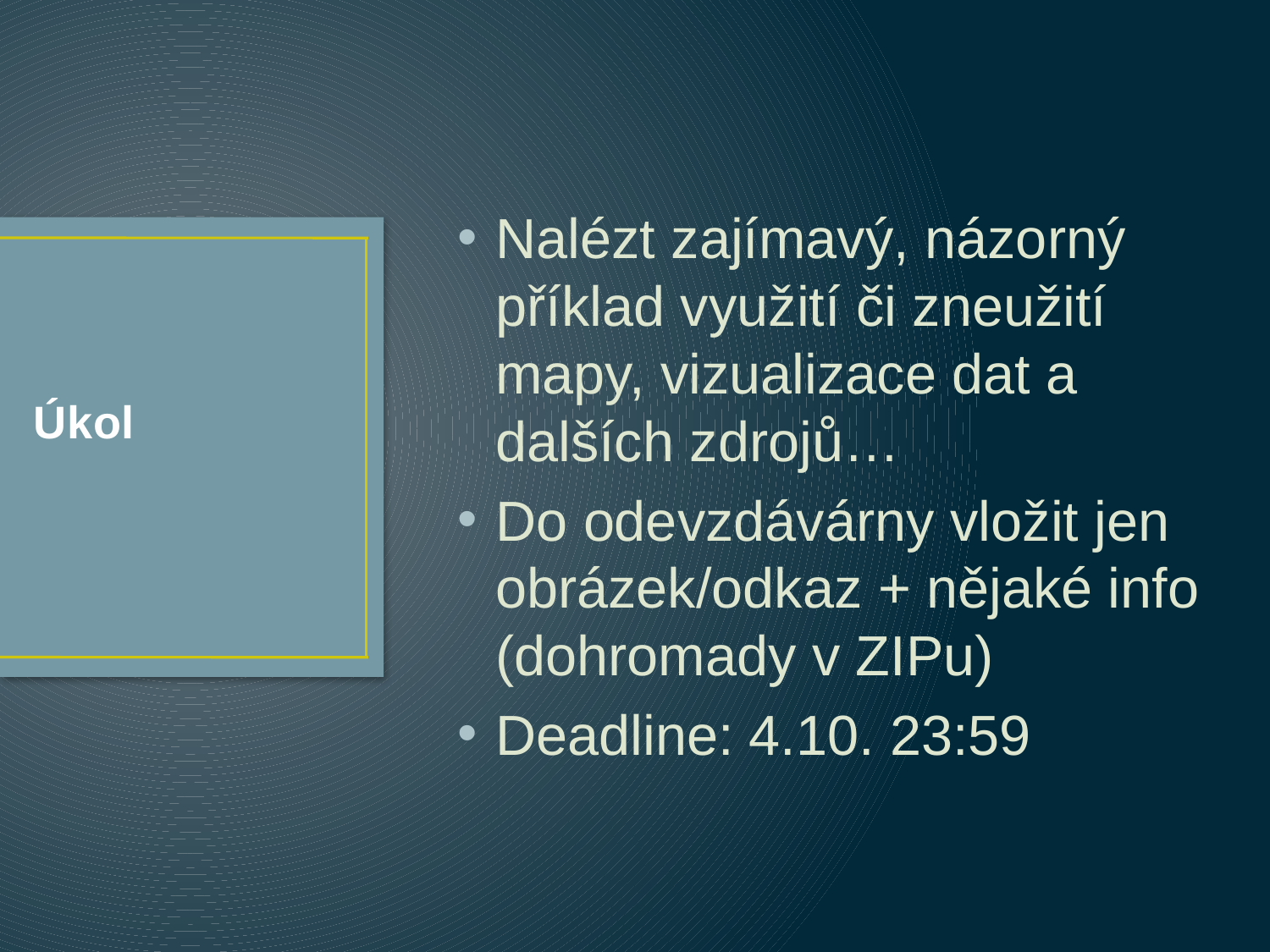

Nalézt zajímavý, názorný příklad využití či zneužití mapy, vizualizace dat a dalších zdrojů…
Do odevzdávárny vložit jen obrázek/odkaz + nějaké info
(dohromady v ZIPu)
Deadline: 4.10. 23:59
# Úkol